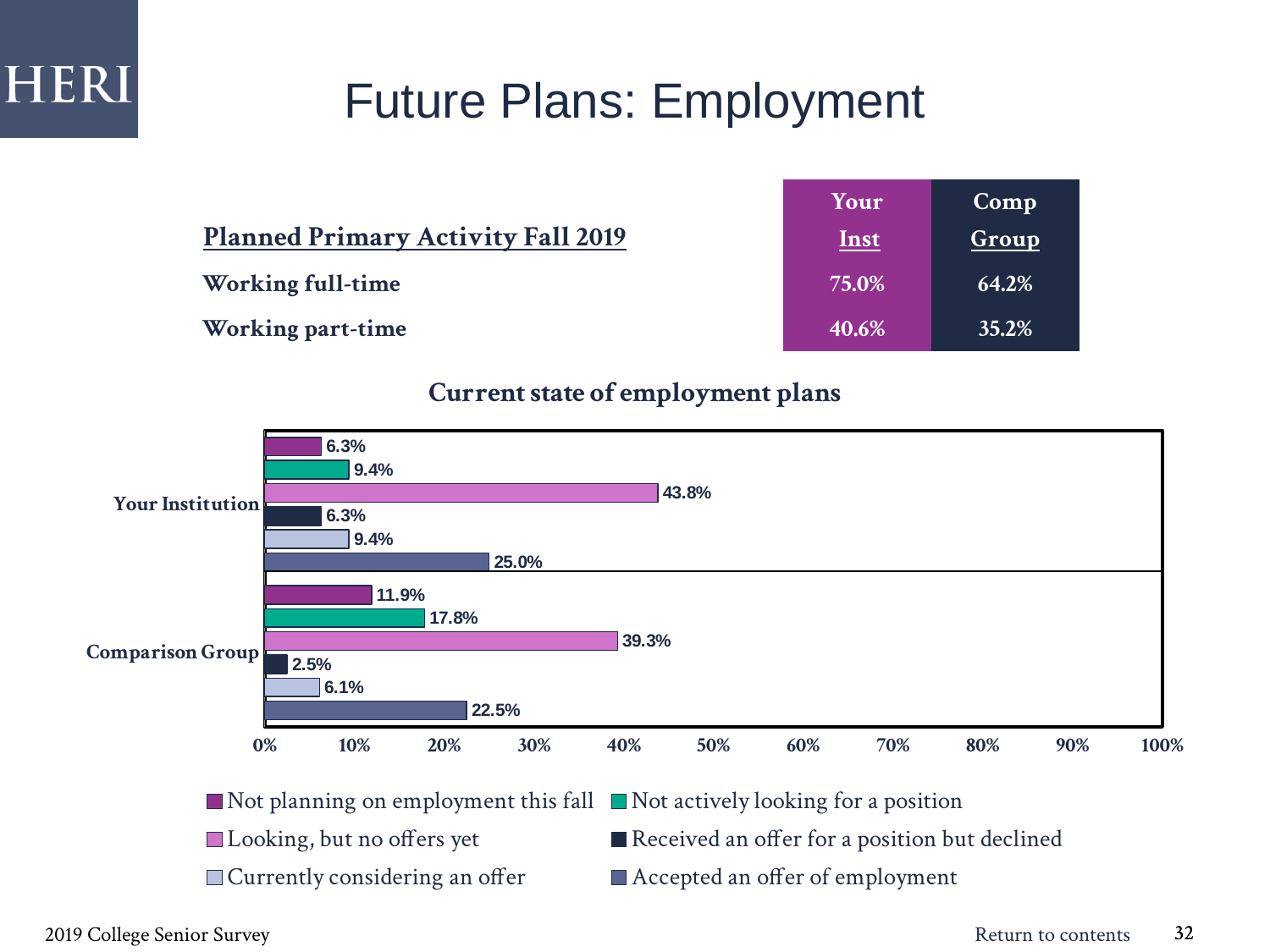

Future Plans: Employment
| Planned Primary Activity Fall 2019 | Your Inst | Comp Group |
| --- | --- | --- |
| Working full-time | 75.0% | 64.2% |
| Working part-time | 40.6% | 35.2% |

### Chart: Current state of employment plans

| Category | Accepted an offer of employment | Currently considering an offer | Received an offer for a position but declined | Looking, but no offers yet | Not actively looking for a position | Not planning on employment this fall |
|---|---|---|---|---|---|---|
| Comparison Group | 0.225 | 0.061 | 0.025 | 0.393 | 0.178 | 0.119 |
| Your Institution | 0.25 | 0.094 | 0.063 | 0.438 | 0.094 | 0.063 |
2019 College Senior Survey
32
32